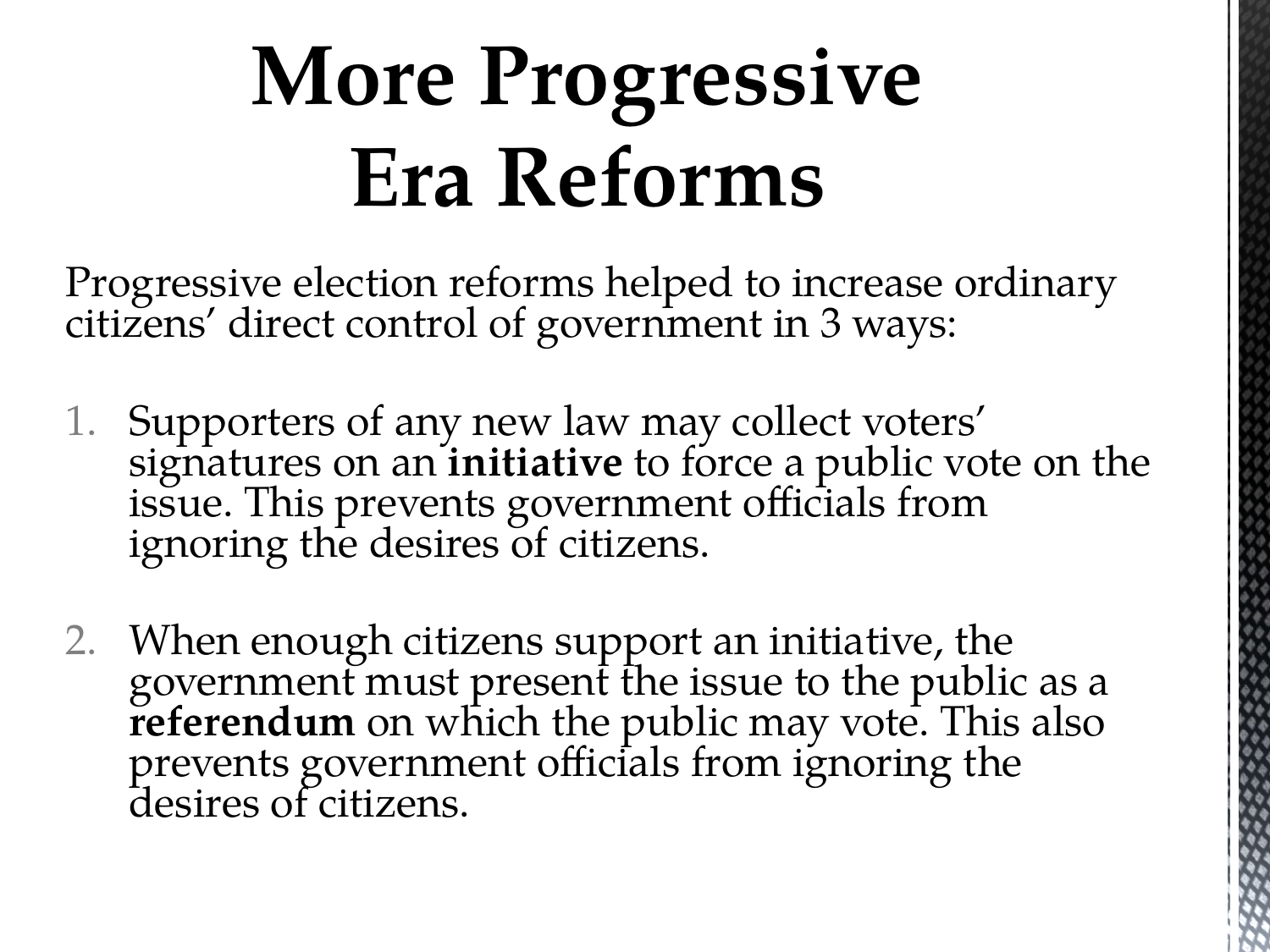

# More Progressive Era Reforms
Progressive election reforms helped to increase ordinary citizens’ direct control of government in 3 ways:

Supporters of any new law may collect voters’ signatures on an initiative to force a public vote on the issue. This prevents government officials from ignoring the desires of citizens.

When enough citizens support an initiative, the government must present the issue to the public as a referendum on which the public may vote. This also prevents government officials from ignoring the desires of citizens.